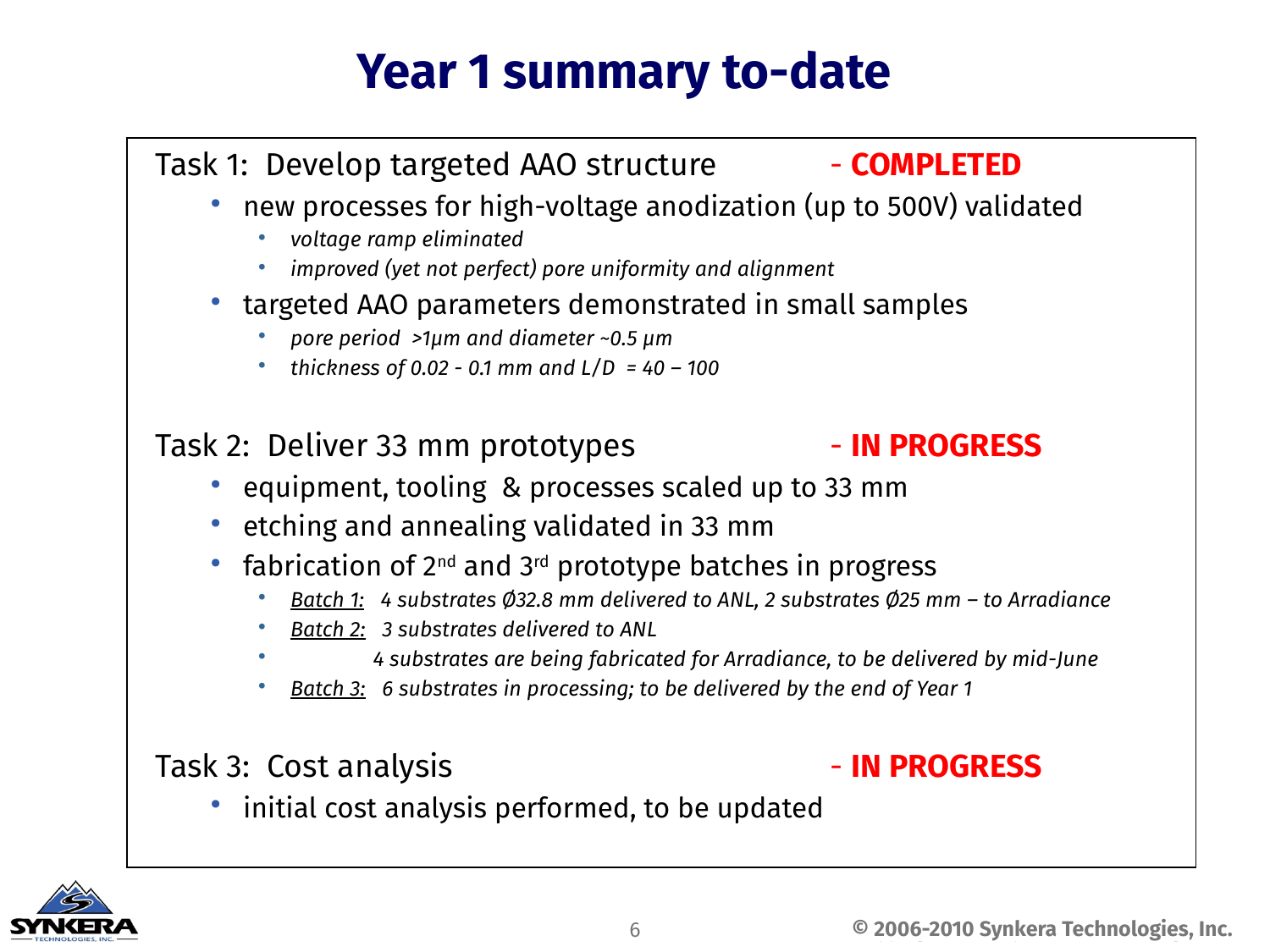

# Year 1 summary to-date
Task 1:  Develop targeted AAO structure	- COMPLETED
new processes for high-voltage anodization (up to 500V) validated
voltage ramp eliminated
improved (yet not perfect) pore uniformity and alignment
targeted AAO parameters demonstrated in small samples
pore period  >1µm and diameter ~0.5 µm
thickness of 0.02 - 0.1 mm and L/D  = 40 – 100

Task 2:  Deliver 33 mm prototypes		- IN PROGRESS
equipment, tooling  & processes scaled up to 33 mm
etching and annealing validated in 33 mm
fabrication of 2nd and 3rd prototype batches in progress
Batch 1:   4 substrates Ø32.8 mm delivered to ANL, 2 substrates Ø25 mm – to Arradiance
Batch 2:   3 substrates delivered to ANL
               4 substrates are being fabricated for Arradiance, to be delivered by mid-June
Batch 3:   6 substrates in processing; to be delivered by the end of Year 1

Task 3:  Cost analysis			- IN PROGRESS
initial cost analysis performed, to be updated

6